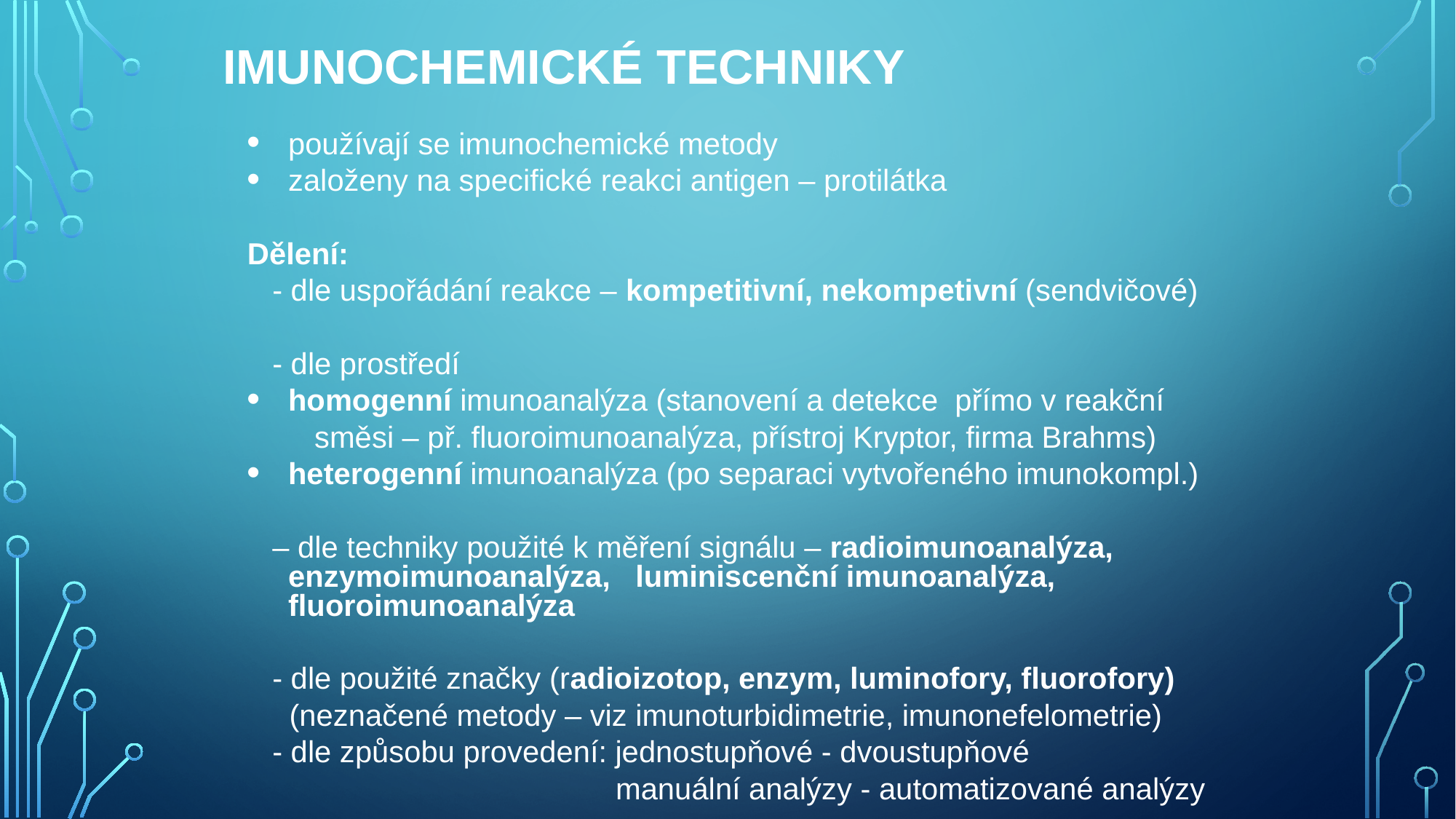

# Imunochemické techniky
používají se imunochemické metody
založeny na specifické reakci antigen – protilátka

Dělení:
   - dle uspořádání reakce – kompetitivní, nekompetivní (sendvičové)

   - dle prostředí
homogenní imunoanalýza (stanovení a detekce  přímo v reakční
        směsi – př. fluoroimunoanalýza, přístroj Kryptor, firma Brahms)
heterogenní imunoanalýza (po separaci vytvořeného imunokompl.)

   – dle techniky použité k měření signálu – radioimunoanalýza,    enzymoimunoanalýza,   luminiscenční imunoanalýza,  fluoroimunoanalýza

   - dle použité značky (radioizotop, enzym, luminofory, fluorofory)
     (neznačené metody – viz imunoturbidimetrie, imunonefelometrie)
   - dle způsobu provedení: jednostupňové - dvoustupňové
                                            manuální analýzy - automatizované analýzy